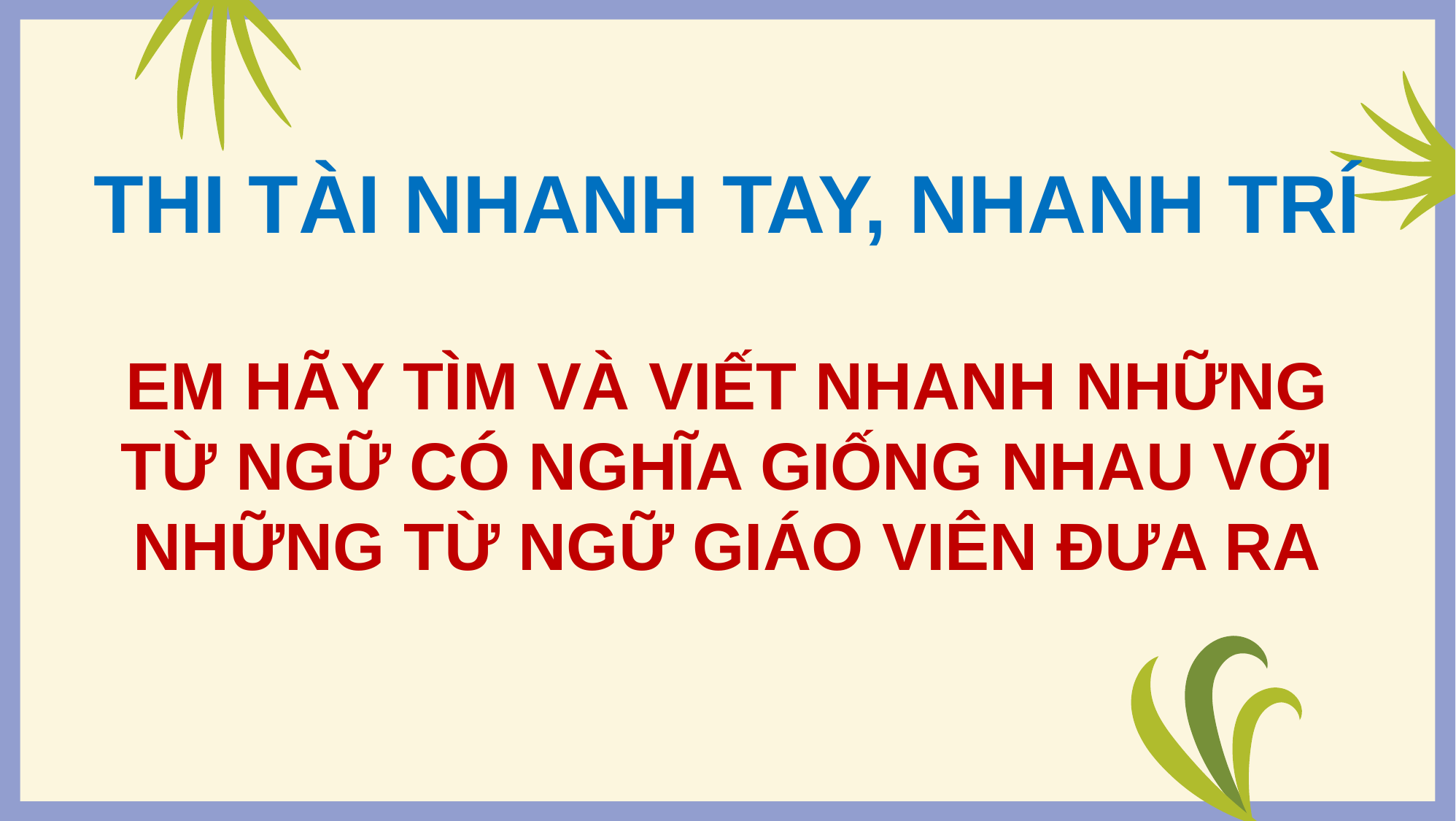

THI TÀI NHANH TAY, NHANH TRÍ
EM HÃY TÌM VÀ VIẾT NHANH NHỮNG TỪ NGỮ CÓ NGHĨA GIỐNG NHAU VỚI NHỮNG TỪ NGỮ GIÁO VIÊN ĐƯA RA